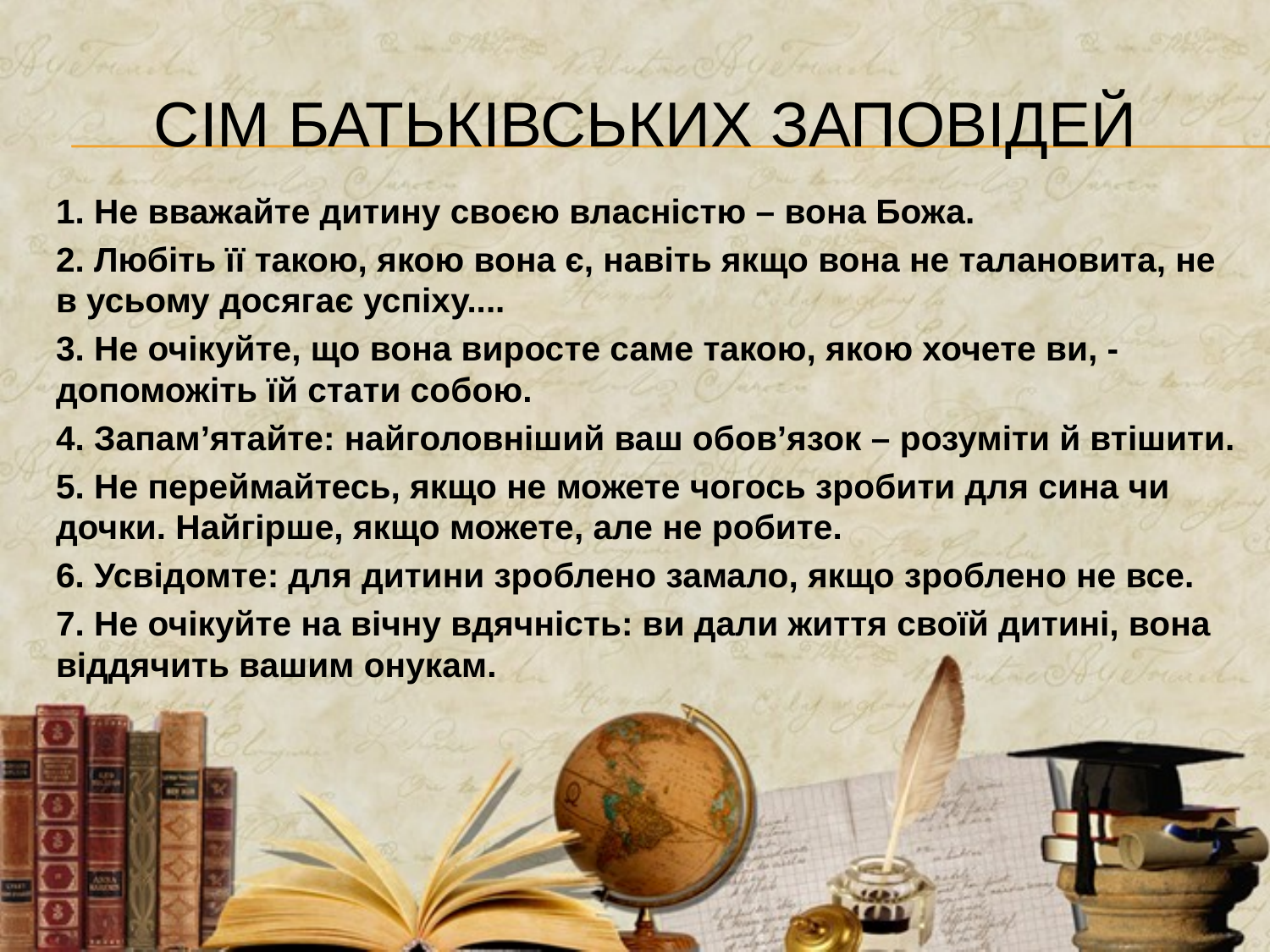

# СІМ БАТЬКІВСЬКИХ ЗАПОВІДЕЙ
1. Не вважайте дитину своєю власністю – вона Божа.
2. Любіть її такою, якою вона є, навіть якщо вона не талановита, не в усьому досягає успіху....
3. Не очікуйте, що вона виросте саме такою, якою хочете ви, - допоможіть їй стати собою.
4. Запам’ятайте: найголовніший ваш обов’язок – розуміти й втішити.
5. Не переймайтесь, якщо не можете чогось зробити для сина чи дочки. Найгірше, якщо можете, але не робите.
6. Усвідомте: для дитини зроблено замало, якщо зроблено не все.
7. Не очікуйте на вічну вдячність: ви дали життя своїй дитині, вона віддячить вашим онукам.